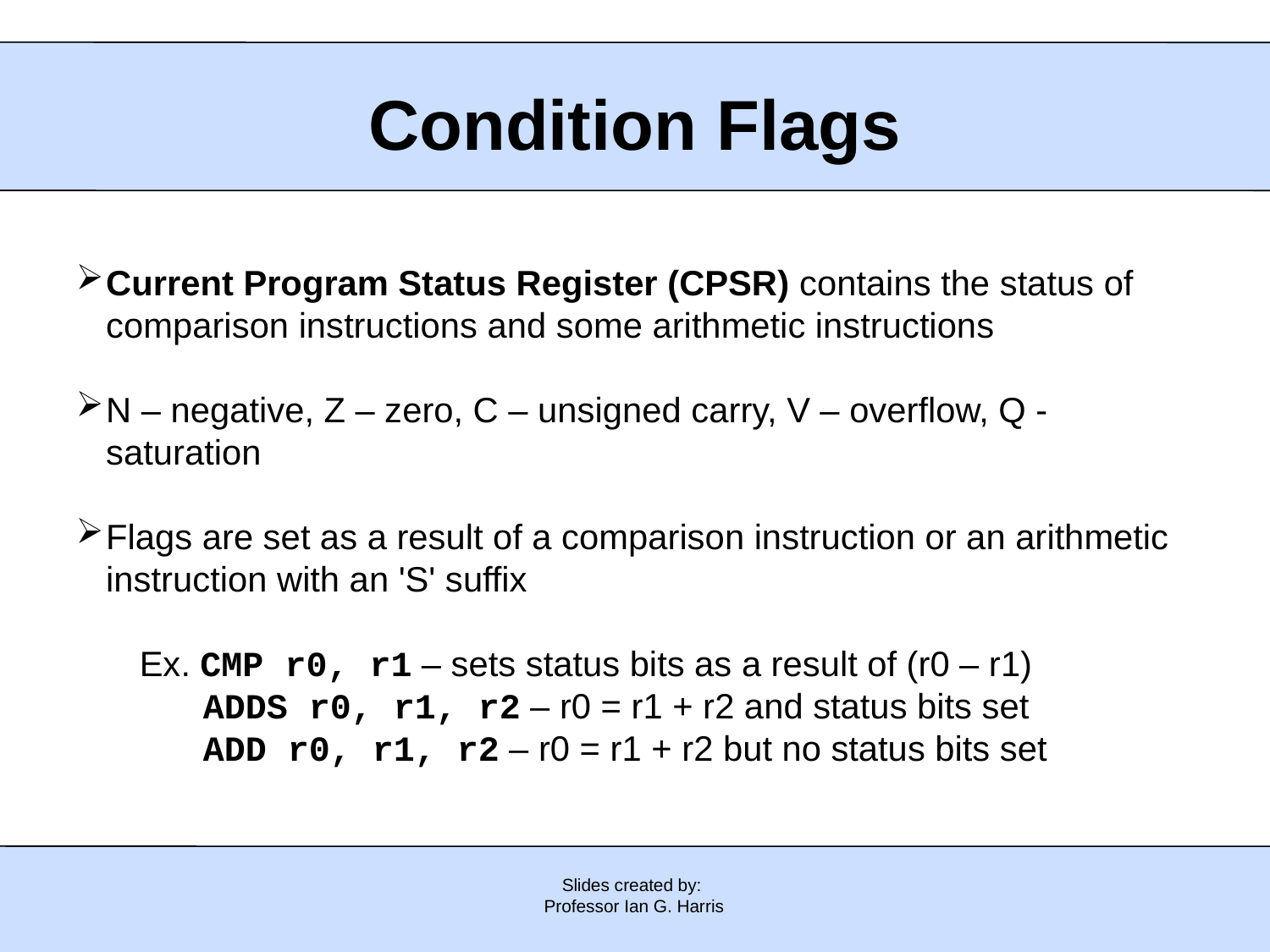

# Condition Flags
Current Program Status Register (CPSR) contains the status of comparison instructions and some arithmetic instructions

N – negative, Z – zero, C – unsigned carry, V – overflow, Q - saturation

Flags are set as a result of a comparison instruction or an arithmetic instruction with an 'S' suffix

	Ex. CMP r0, r1 – sets status bits as a result of (r0 – r1)
		ADDS r0, r1, r2 – r0 = r1 + r2 and status bits set
		ADD r0, r1, r2 – r0 = r1 + r2 but no status bits set

Slides created by:
Professor Ian G. Harris